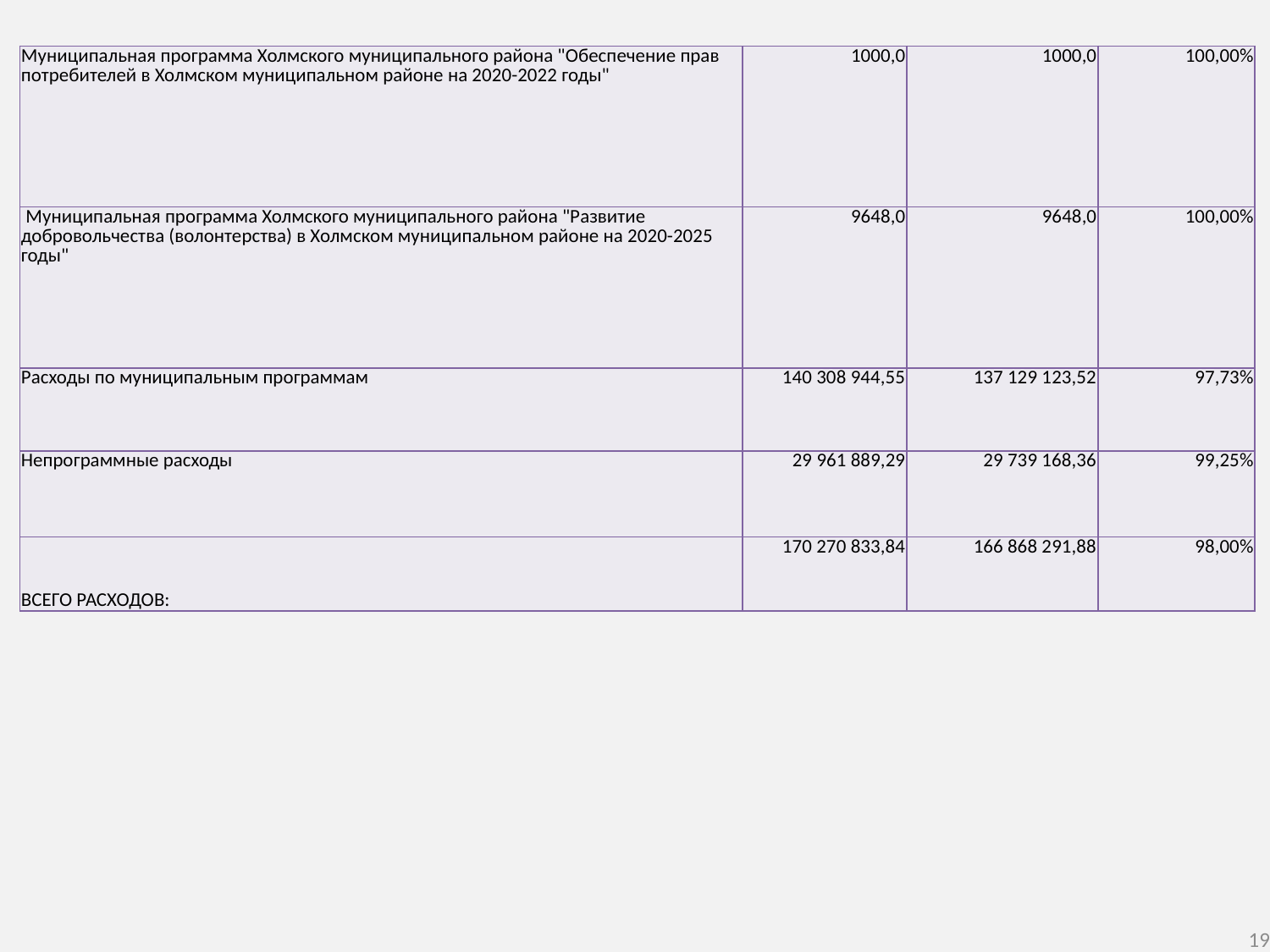

| Муниципальная программа Холмского муниципального района "Обеспечение прав потребителей в Холмском муниципальном районе на 2020-2022 годы" | 1000,0 | 1000,0 | 100,00% |
| --- | --- | --- | --- |
| Муниципальная программа Холмского муниципального района "Развитие добровольчества (волонтерства) в Холмском муниципальном районе на 2020-2025 годы" | 9648,0 | 9648,0 | 100,00% |
| Расходы по муниципальным программам | 140 308 944,55 | 137 129 123,52 | 97,73% |
| Непрограммные расходы | 29 961 889,29 | 29 739 168,36 | 99,25% |
| ВСЕГО РАСХОДОВ: | 170 270 833,84 | 166 868 291,88 | 98,00% |
19